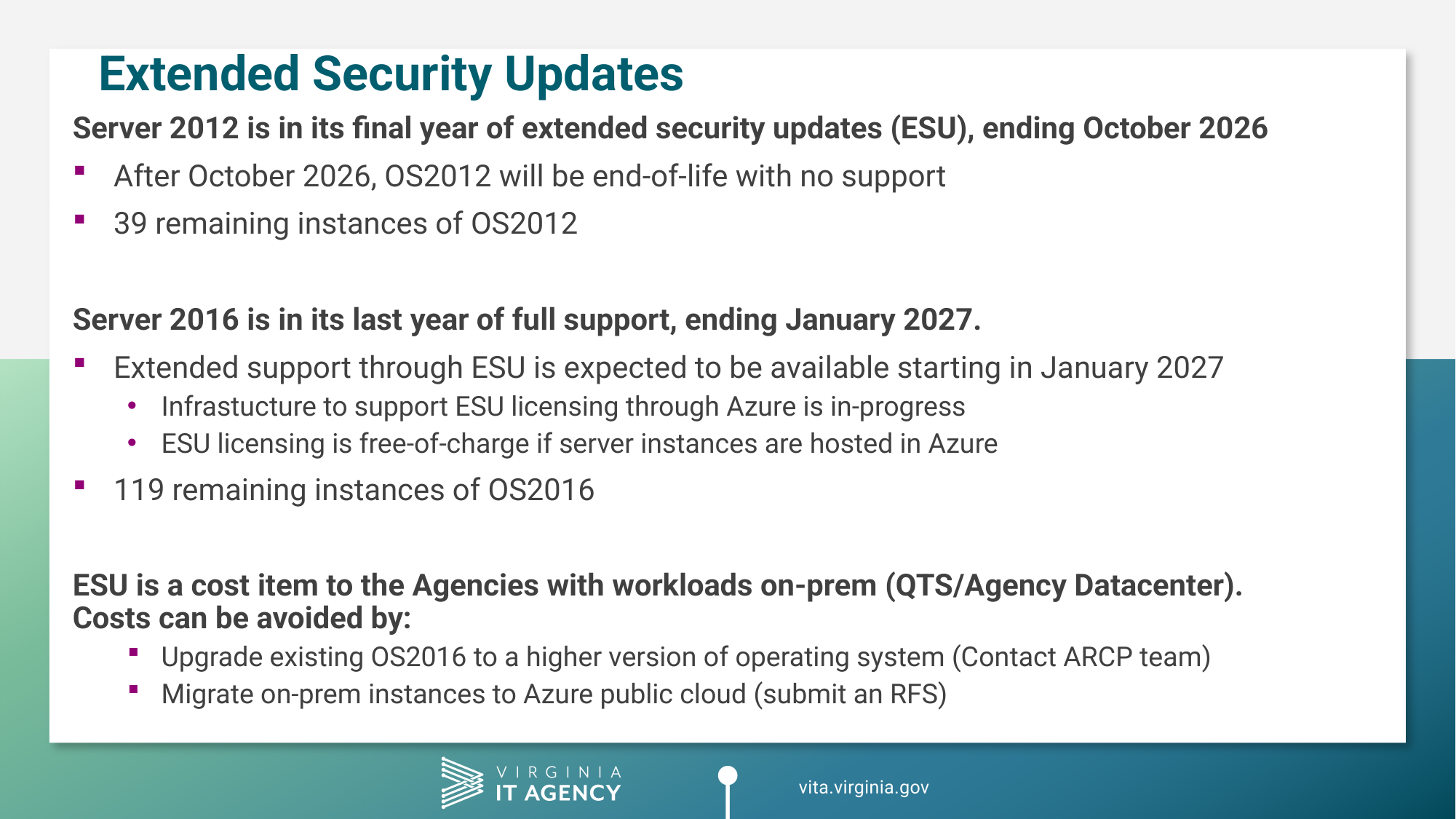

# Extended Security Updates
Server 2012 is in its final year of extended security updates (ESU), ending October 2026
After October 2026, OS2012 will be end-of-life with no support
39 remaining instances of OS2012

Server 2016 is in its last year of full support, ending January 2027.
Extended support through ESU is expected to be available starting in January 2027
Infrastucture to support ESU licensing through Azure is in-progress
ESU licensing is free-of-charge if server instances are hosted in Azure
119 remaining instances of OS2016

ESU is a cost item to the Agencies with workloads on-prem (QTS/Agency Datacenter).  Costs can be avoided by:
Upgrade existing OS2016 to a higher version of operating system (Contact ARCP team)
Migrate on-prem instances to Azure public cloud (submit an RFS)